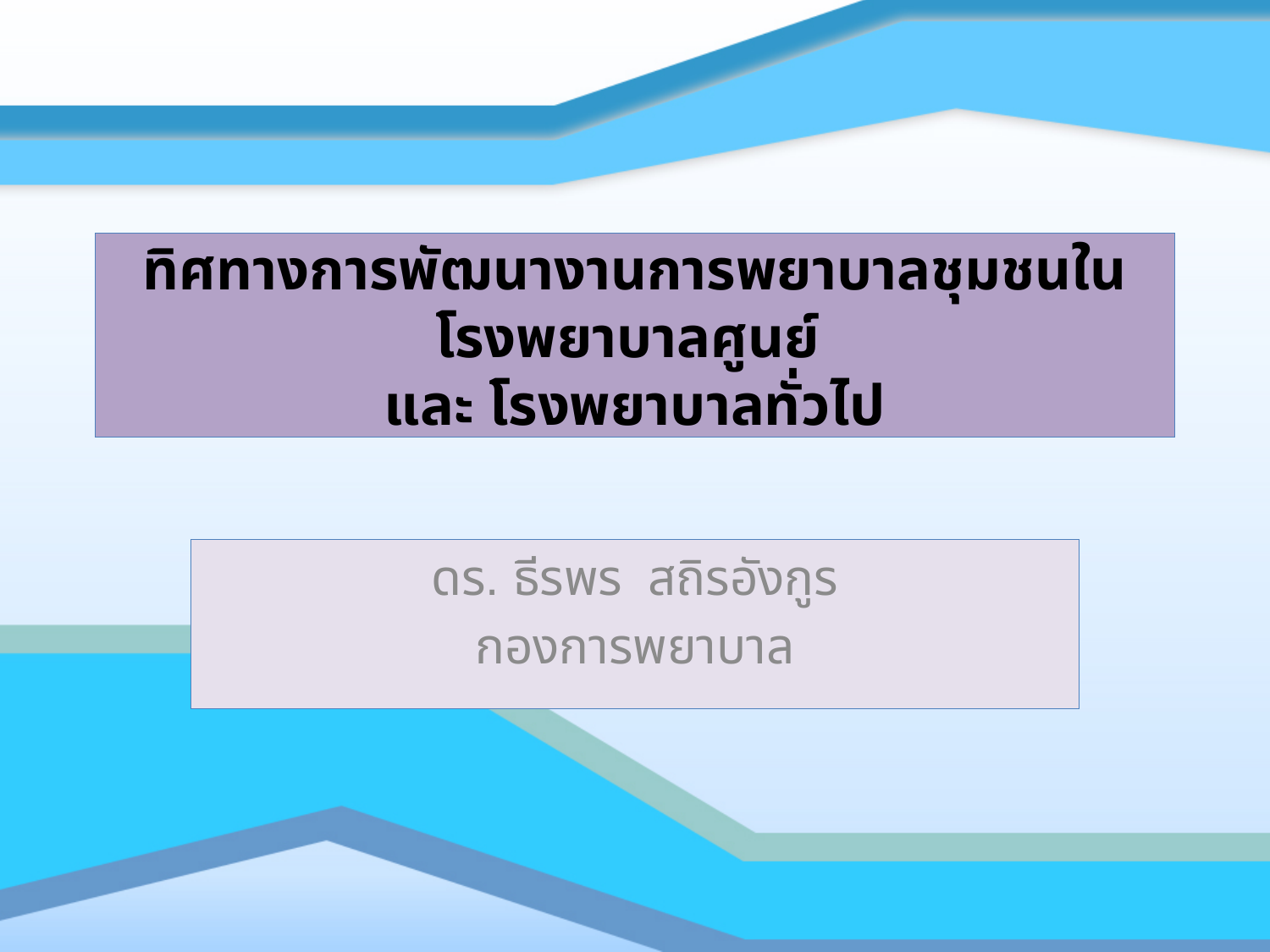

# ทิศทางการพัฒนางานการพยาบาลชุมชนในโรงพยาบาลศูนย์ และ โรงพยาบาลทั่วไป
ดร. ธีรพร  สถิรอังกูร
กองการพยาบาล